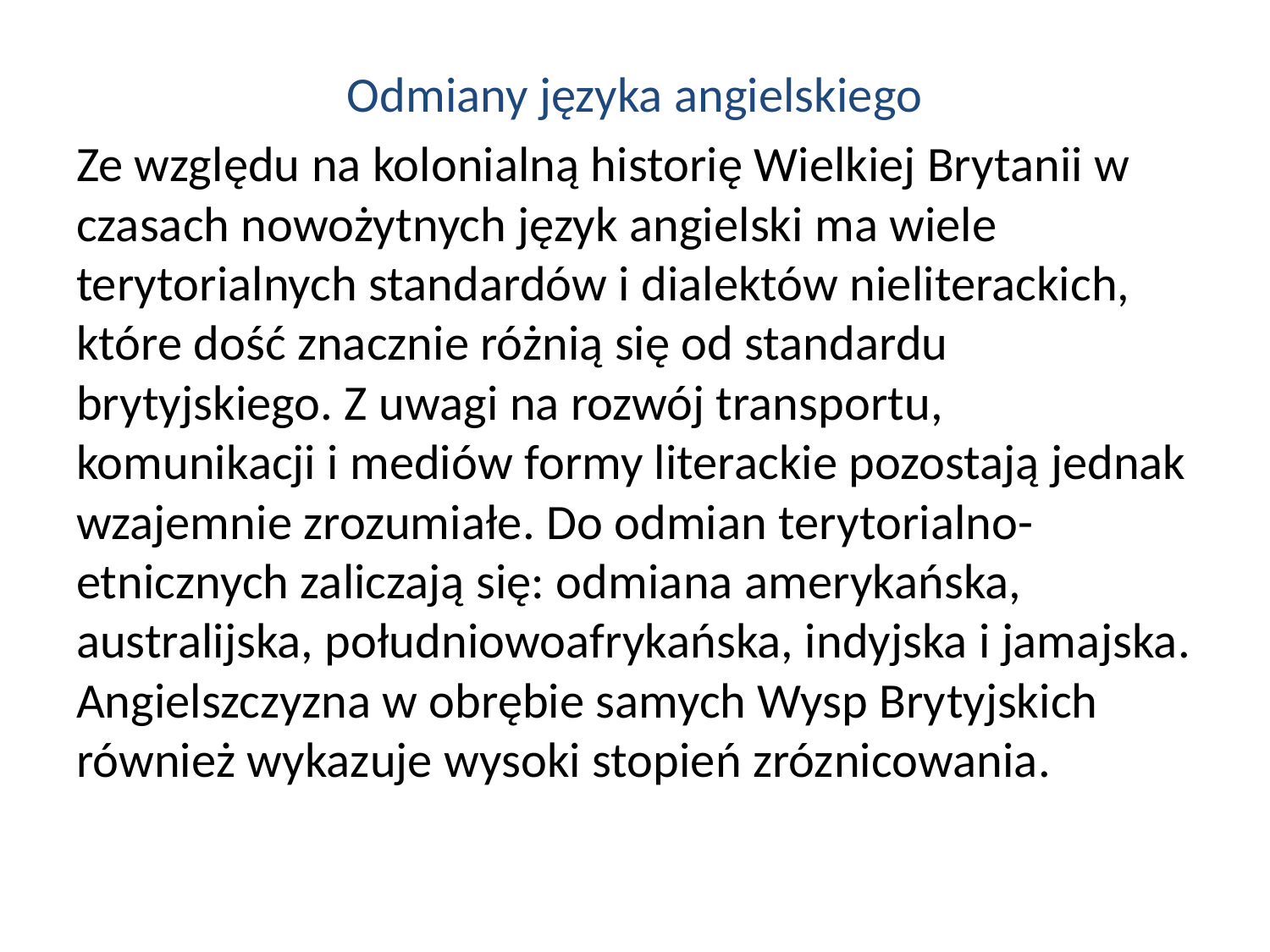

Odmiany języka angielskiego
Ze względu na kolonialną historię Wielkiej Brytanii w czasach nowożytnych język angielski ma wiele terytorialnych standardów i dialektów nieliterackich, które dość znacznie różnią się od standardu brytyjskiego. Z uwagi na rozwój transportu, komunikacji i mediów formy literackie pozostają jednak wzajemnie zrozumiałe. Do odmian terytorialno-etnicznych zaliczają się: odmiana amerykańska, australijska, południowoafrykańska, indyjska i jamajska. Angielszczyzna w obrębie samych Wysp Brytyjskich również wykazuje wysoki stopień zróznicowania.